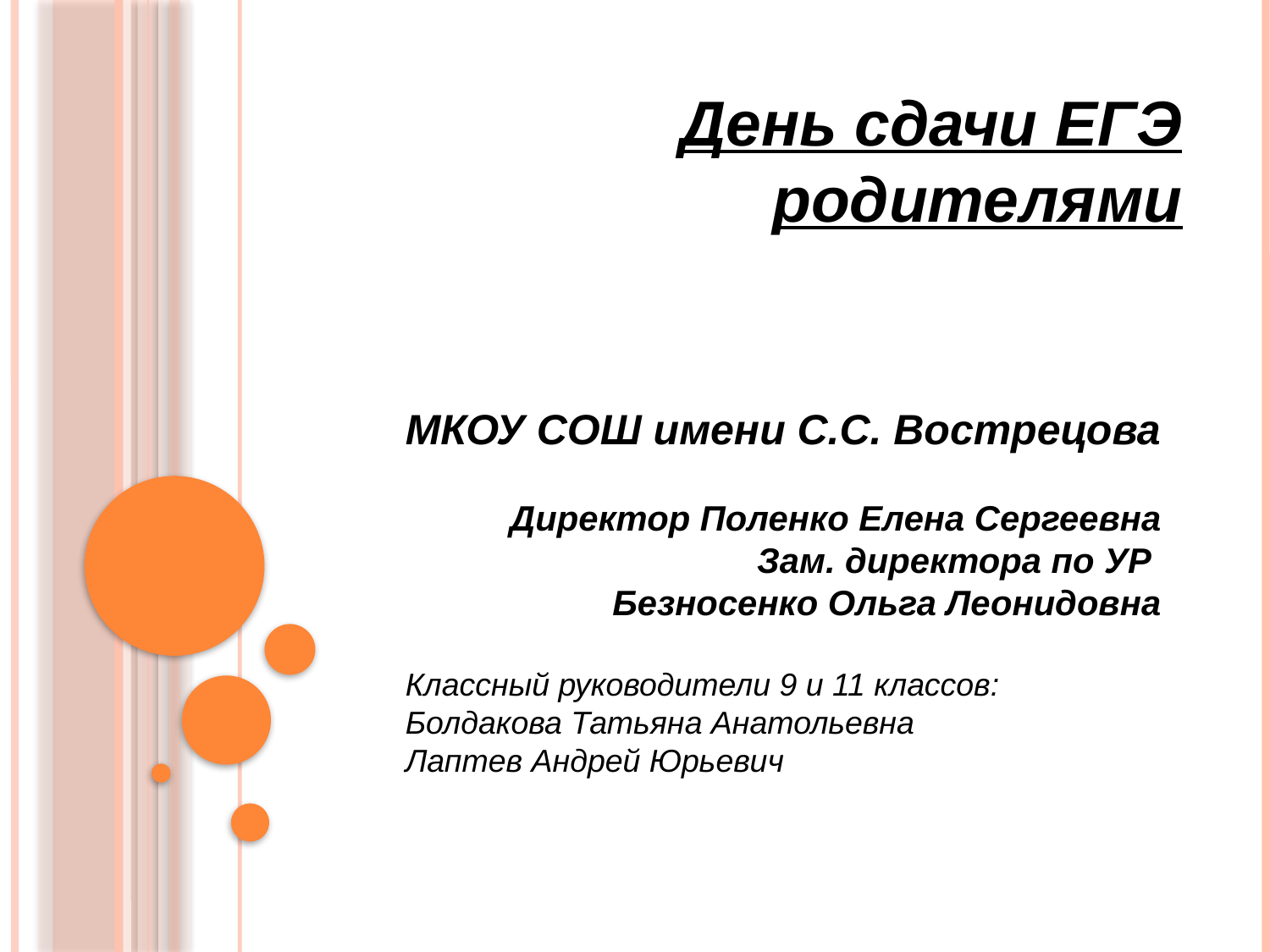

День сдачи ЕГЭ родителями
МКОУ СОШ имени С.С. Вострецова

Директор Поленко Елена Сергеевна
Зам. директора по УР
Безносенко Ольга Леонидовна

Классный руководители 9 и 11 классов:
Болдакова Татьяна Анатольевна
Лаптев Андрей Юрьевич